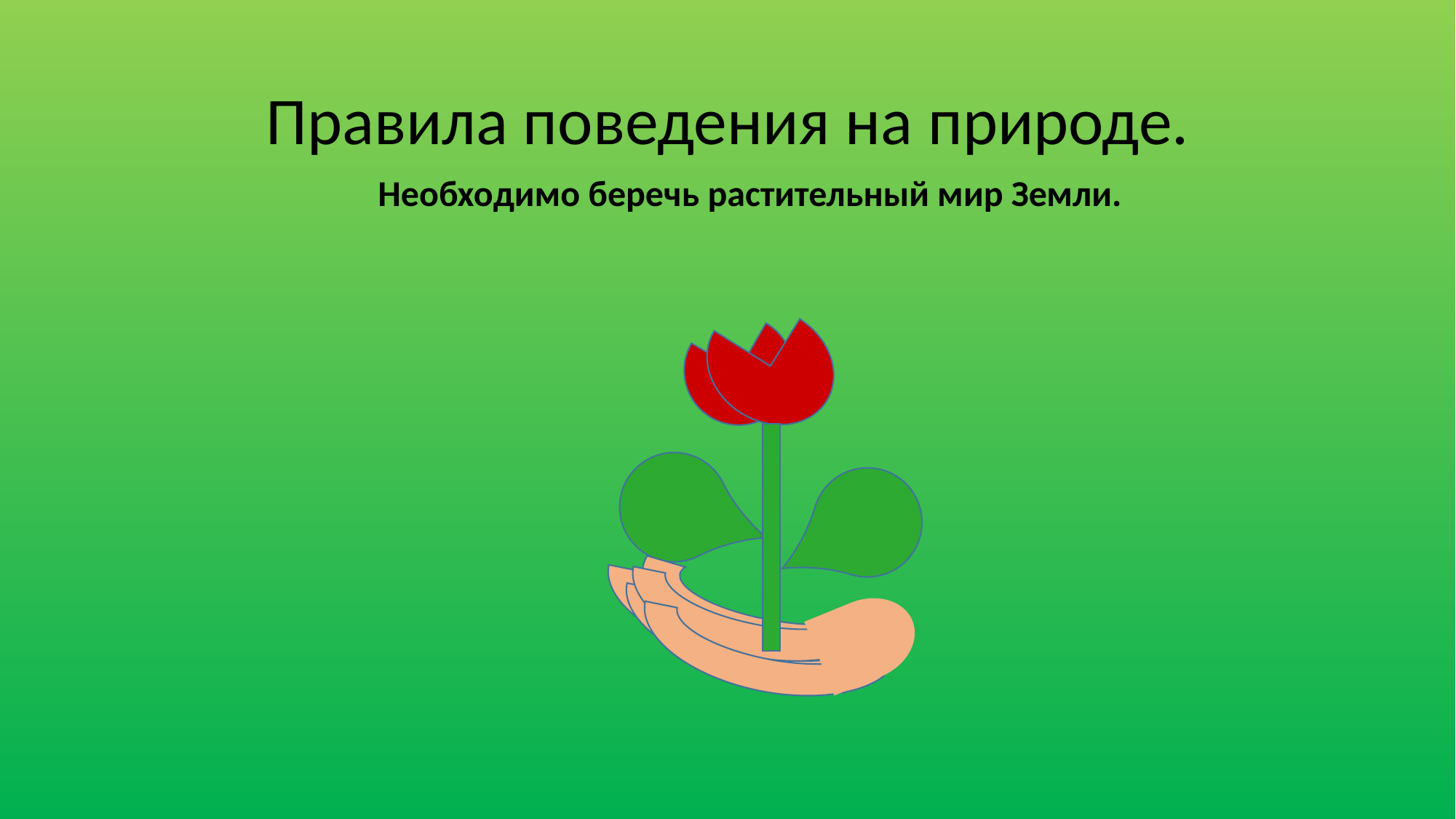

# Правила поведения на природе.
Необходимо беречь растительный мир Земли.